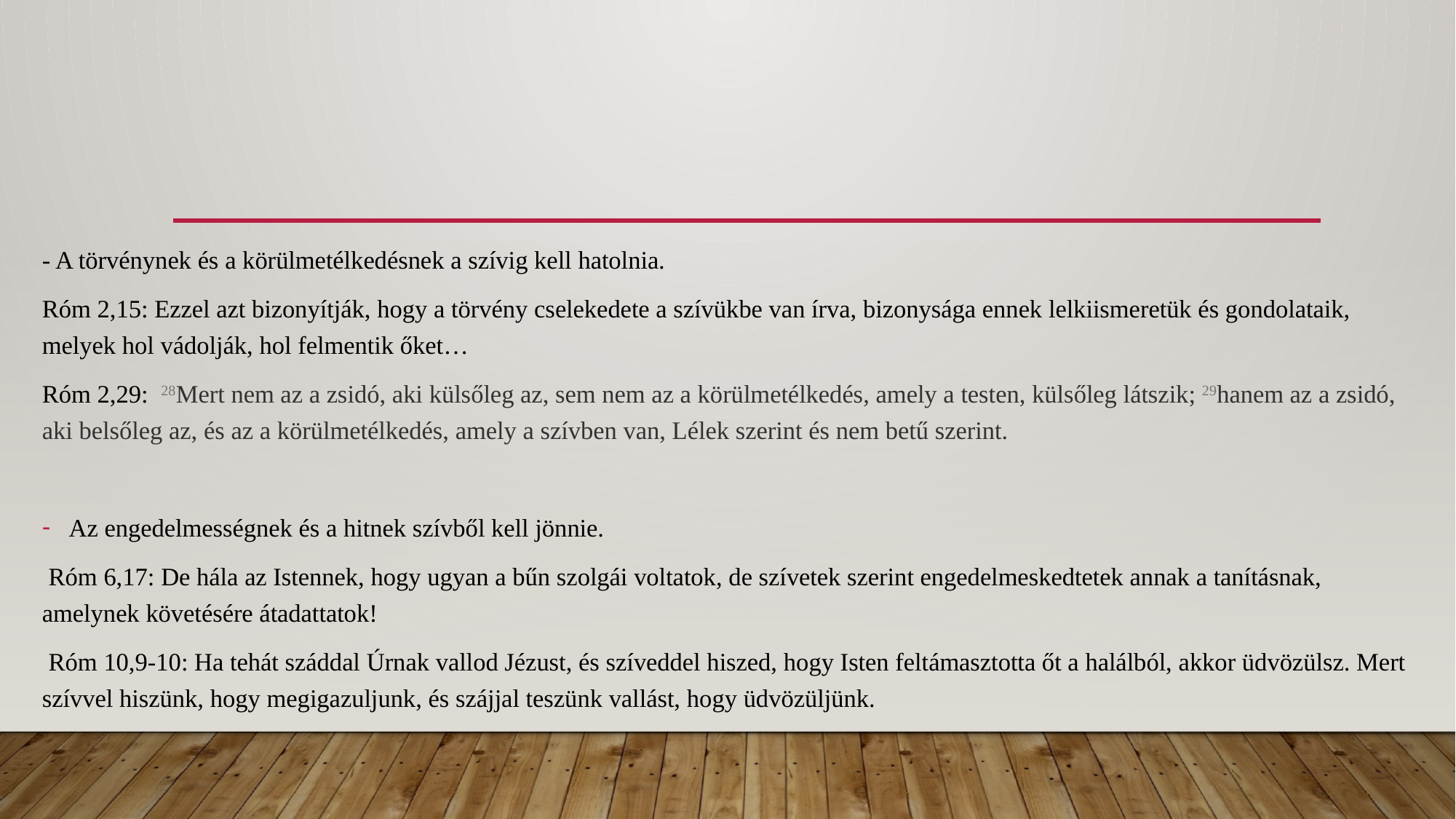

#
- A törvénynek és a körülmetélkedésnek a szívig kell hatolnia.
Róm 2,15: Ezzel azt bizonyítják, hogy a törvény cselekedete a szívükbe van írva, bizonysága ennek lelkiismeretük és gondolataik, melyek hol vádolják, hol felmentik őket…
Róm 2,29:  28Mert nem az a zsidó, aki külsőleg az, sem nem az a körülmetélkedés, amely a testen, külsőleg látszik; 29hanem az a zsidó, aki belsőleg az, és az a körülmetélkedés, amely a szívben van, Lélek szerint és nem betű szerint.

Az engedelmességnek és a hitnek szívből kell jönnie.
 Róm 6,17: De hála az Istennek, hogy ugyan a bűn szolgái voltatok, de szívetek szerint engedelmeskedtetek annak a tanításnak, amelynek követésére átadattatok!
 Róm 10,9-10: Ha tehát száddal Úrnak vallod Jézust, és szíveddel hiszed, hogy Isten feltámasztotta őt a halálból, akkor üdvözülsz. Mert szívvel hiszünk, hogy megigazuljunk, és szájjal teszünk vallást, hogy üdvözüljünk.